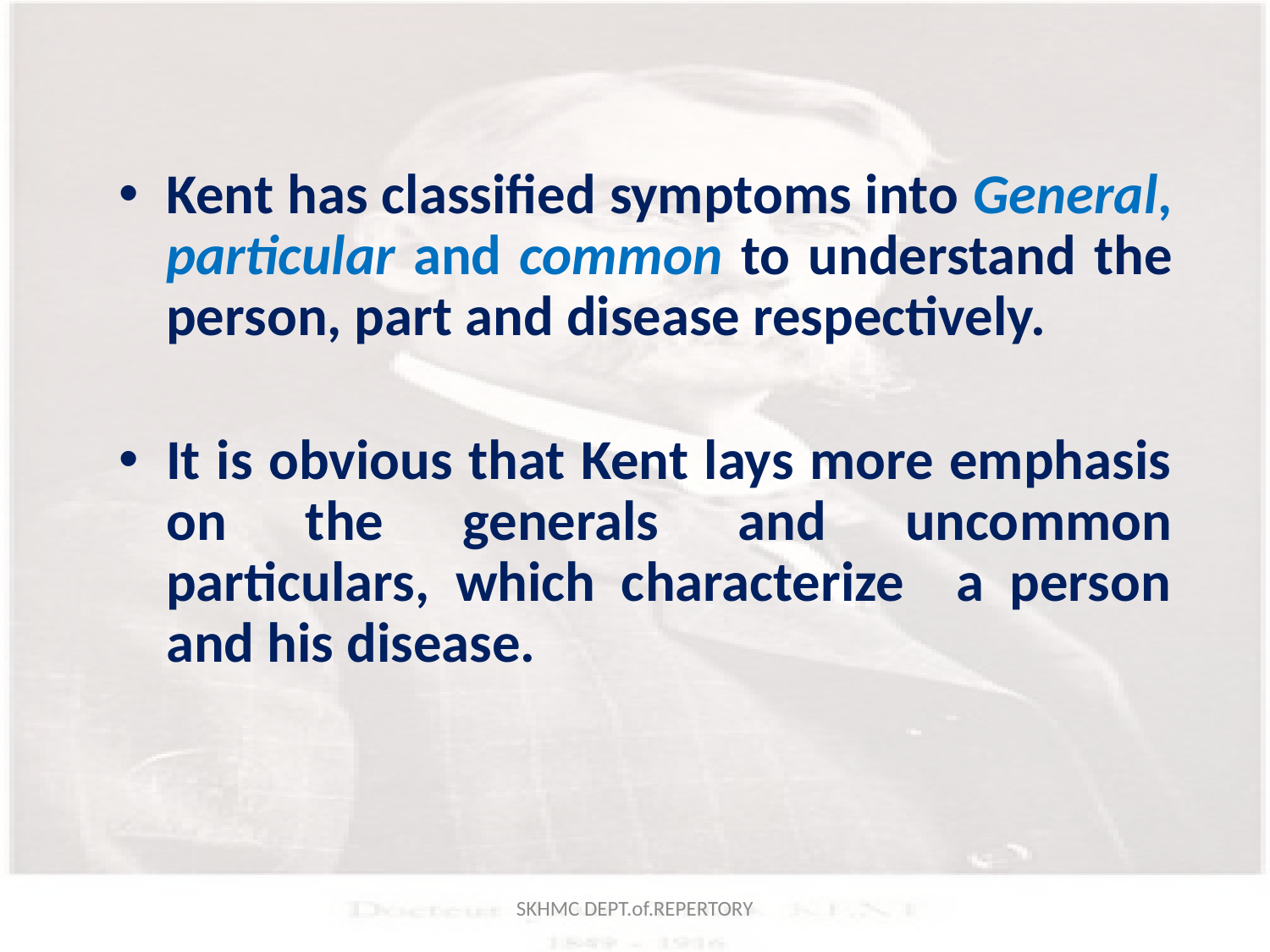

Kent has classified symptoms into General, particular and common to understand the person, part and disease respectively.

It is obvious that Kent lays more emphasis on the generals and uncommon particulars, which characterize  a person and his disease.
SKHMC DEPT.of.REPERTORY